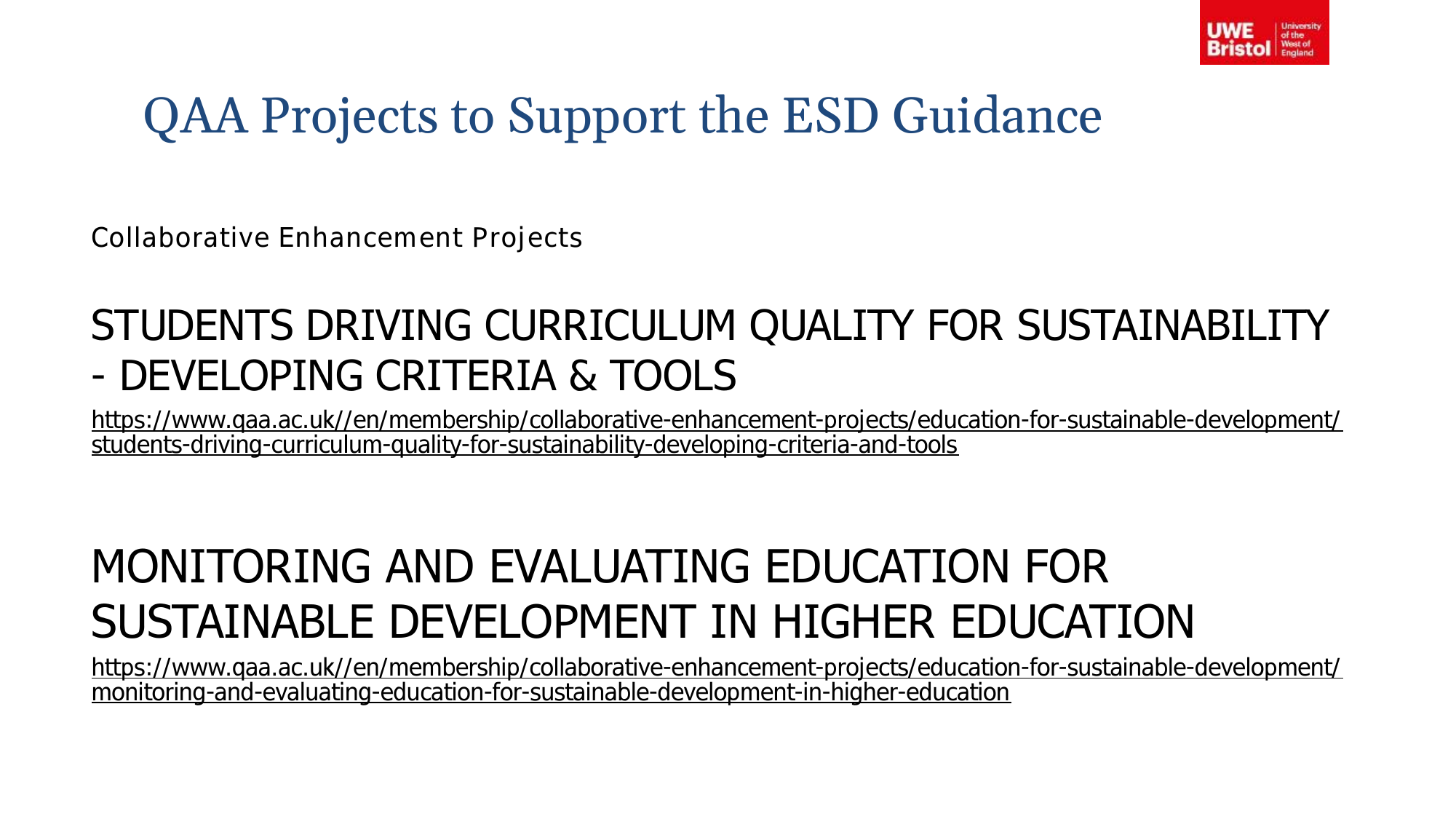

# QAA Projects to Support the ESD Guidance
Collaborative Enhancement Projects

STUDENTS DRIVING CURRICULUM QUALITY FOR SUSTAINABILITY - DEVELOPING CRITERIA & TOOLS
https://www.qaa.ac.uk//en/membership/collaborative-enhancement-projects/education-for-sustainable-development/students-driving-curriculum-quality-for-sustainability-developing-criteria-and-tools

MONITORING AND EVALUATING EDUCATION FOR SUSTAINABLE DEVELOPMENT IN HIGHER EDUCATION
https://www.qaa.ac.uk//en/membership/collaborative-enhancement-projects/education-for-sustainable-development/monitoring-and-evaluating-education-for-sustainable-development-in-higher-education